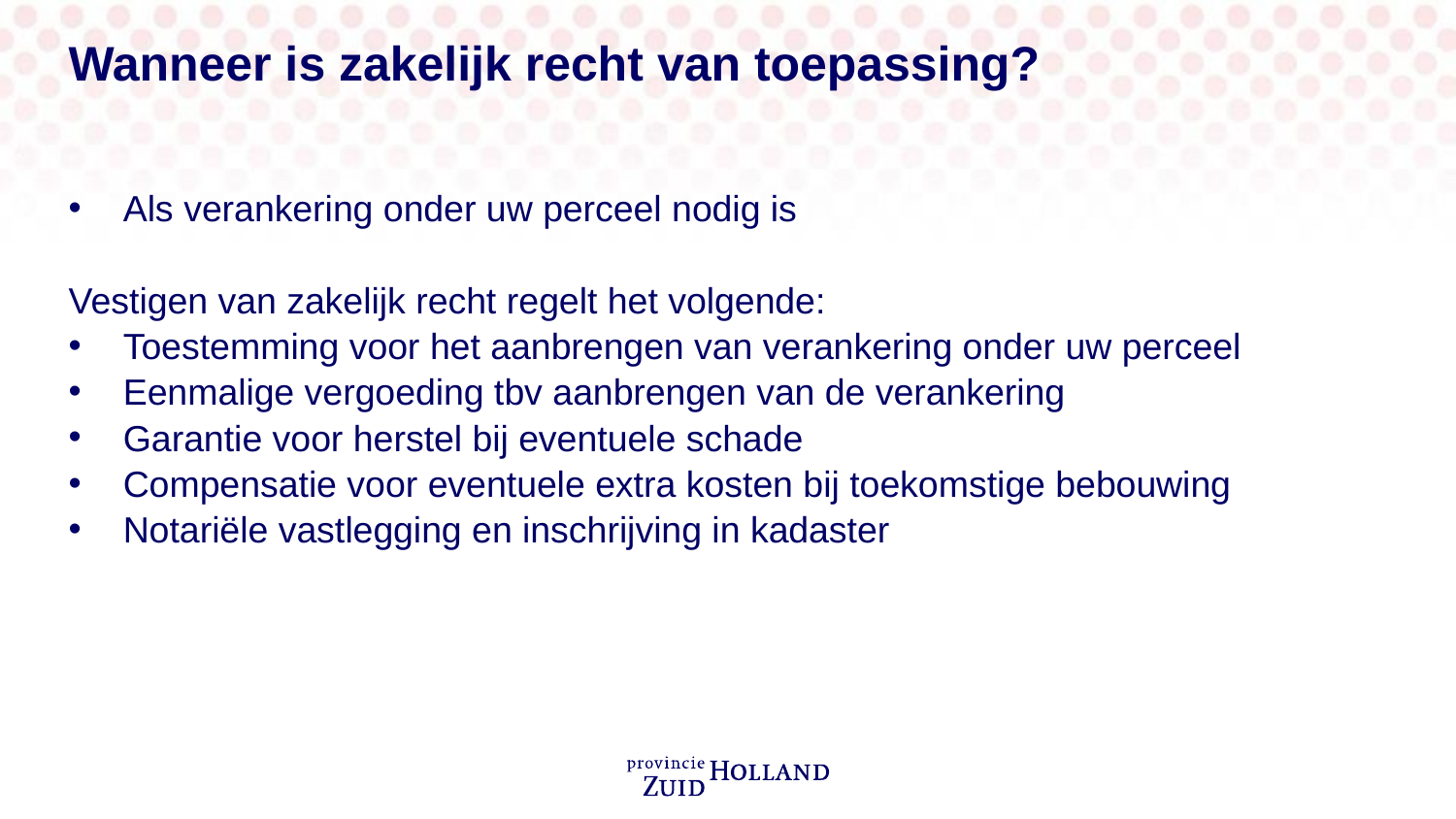

# Wanneer is zakelijk recht van toepassing?

Als verankering onder uw perceel nodig is

Vestigen van zakelijk recht regelt het volgende:
Toestemming voor het aanbrengen van verankering onder uw perceel
Eenmalige vergoeding tbv aanbrengen van de verankering
Garantie voor herstel bij eventuele schade
Compensatie voor eventuele extra kosten bij toekomstige bebouwing
Notariële vastlegging en inschrijving in kadaster